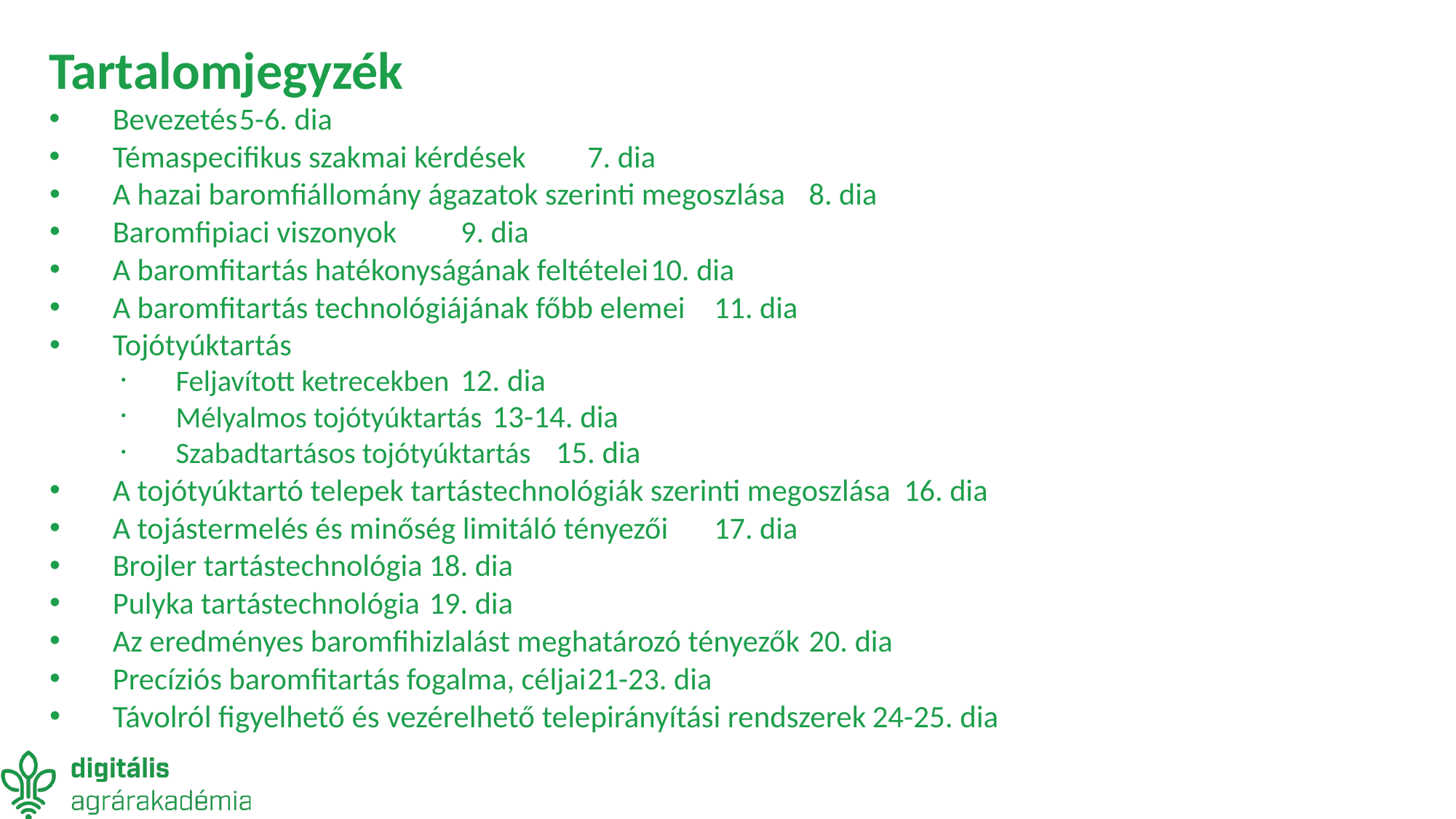

# Tartalomjegyzék
Bevezetés																				5-6. dia
Témaspecifikus szakmai kérdések							  								7. dia
A hazai baromfiállomány ágazatok szerinti megoszlása											8. dia
Baromfipiaci viszonyok 								    									9. dia
A baromfitartás hatékonyságának feltételei													10. dia
A baromfitartás technológiájának főbb elemei												11. dia
Tojótyúktartás
Feljavított ketrecekben																12. dia
Mélyalmos tojótyúktartás																13-14. dia
Szabadtartásos tojótyúktartás															15. dia
A tojótyúktartó telepek tartástechnológiák szerinti megoszlása									16. dia
A tojástermelés és minőség limitáló tényezői													17. dia
Brojler tartástechnológia																	18. dia
Pulyka tartástechnológia																	19. dia
Az eredményes baromfihizlalást meghatározó tényezők											20. dia
Precíziós baromfitartás fogalma, céljai														21-23. dia
Távolról figyelhető és vezérelhető telepirányítási rendszerek										24-25. dia